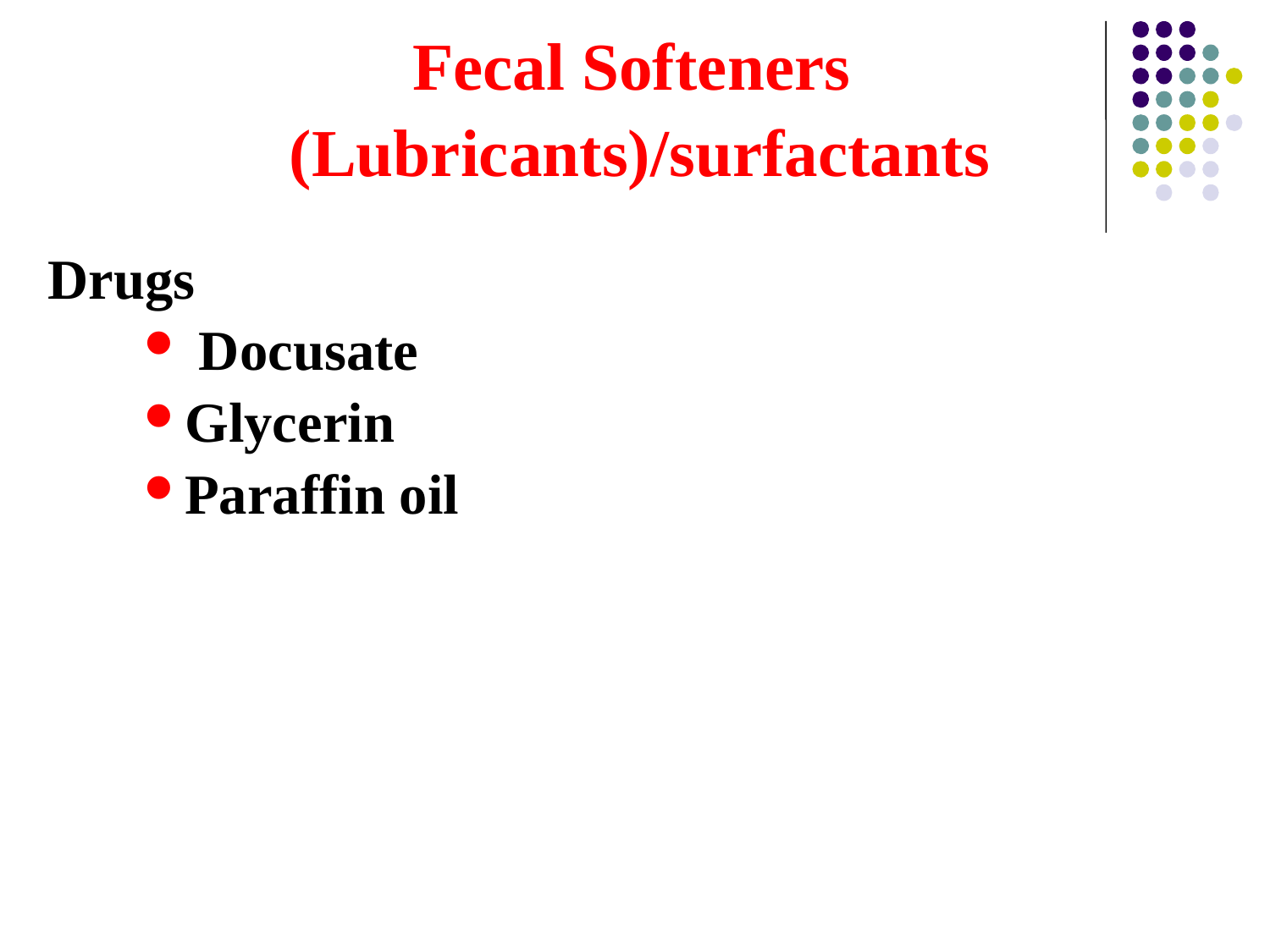

Fecal Softeners
(Lubricants)/surfactants

Drugs
 Docusate
Glycerin
Paraffin oil